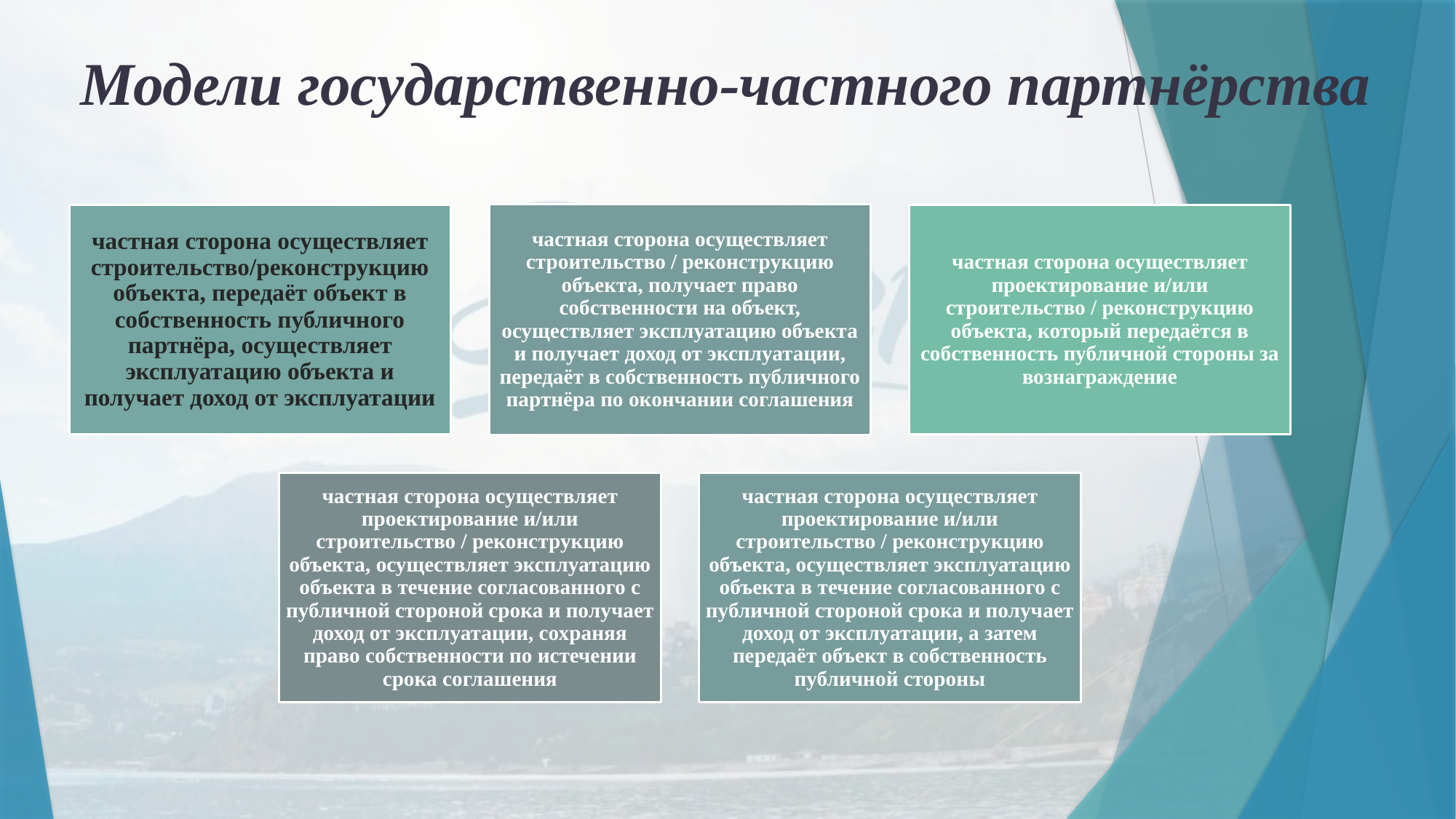

Модели государственно-частного партнёрства

частная сторона осуществляет проектирование и/или строительство / реконструкцию объекта, который передаётся в собственность публичной стороны за вознаграждение
частная сторона осуществляет строительство / реконструкцию объекта, получает право собственности на объект, осуществляет эксплуатацию объекта и получает доход от эксплуатации, передаёт в собственность публичного партнёра по окончании соглашения
частная сторона осуществляет строительство/реконструкцию объекта, передаёт объект в собственность публичного партнёра, осуществляет эксплуатацию объекта и получает доход от эксплуатации
частная сторона осуществляет проектирование и/или строительство / реконструкцию объекта, осуществляет эксплуатацию объекта в течение согласованного с публичной стороной срока и получает доход от эксплуатации, а затем передаёт объект в собственность публичной стороны
частная сторона осуществляет проектирование и/или строительство / реконструкцию объекта, осуществляет эксплуатацию объекта в течение согласованного с публичной стороной срока и получает доход от эксплуатации, сохраняя право собственности по истечении срока соглашения